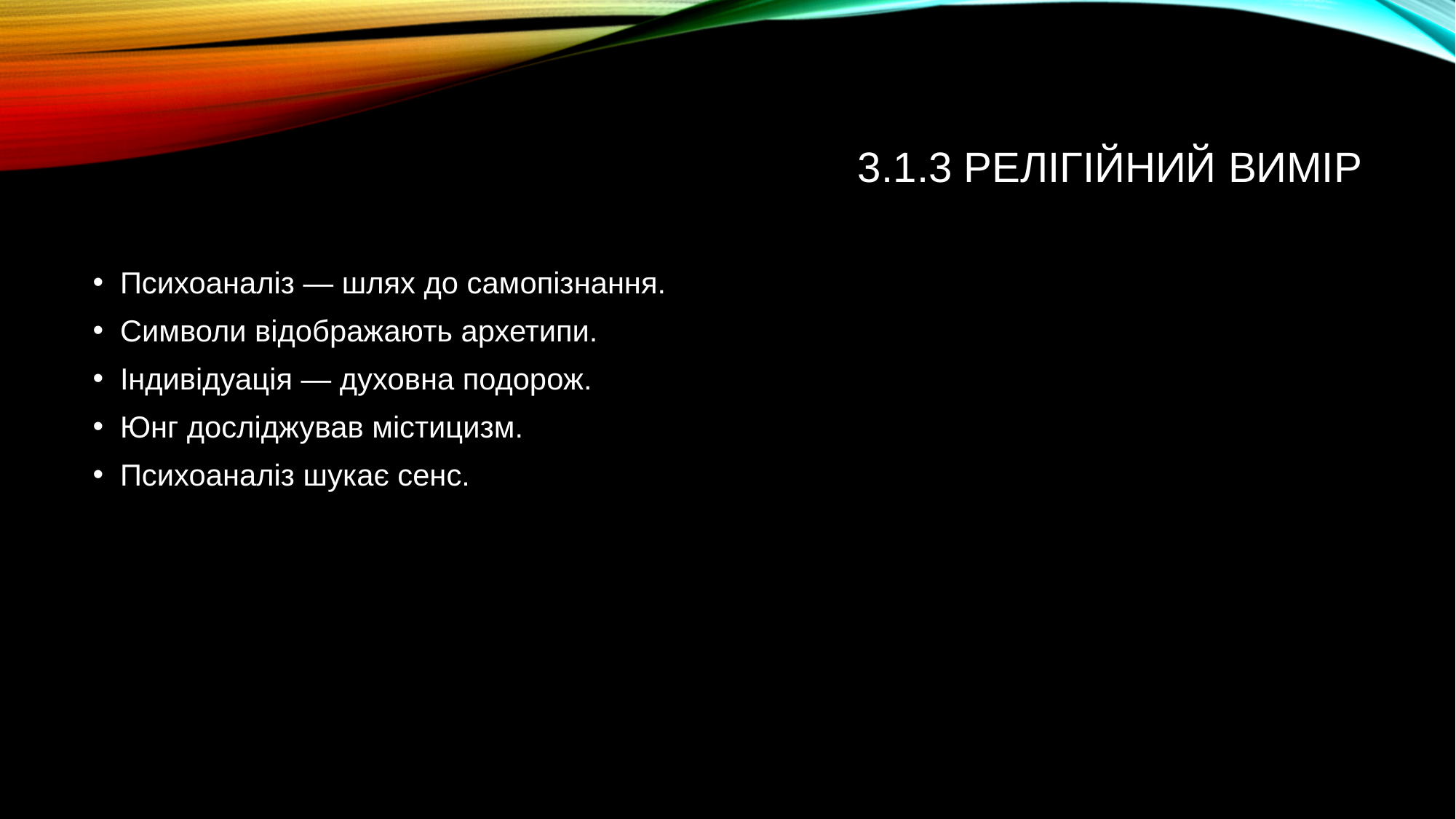

# 3.1.3 Релігійний вимір
Психоаналіз — шлях до самопізнання.
Символи відображають архетипи.
Індивідуація — духовна подорож.
Юнг досліджував містицизм.
Психоаналіз шукає сенс.